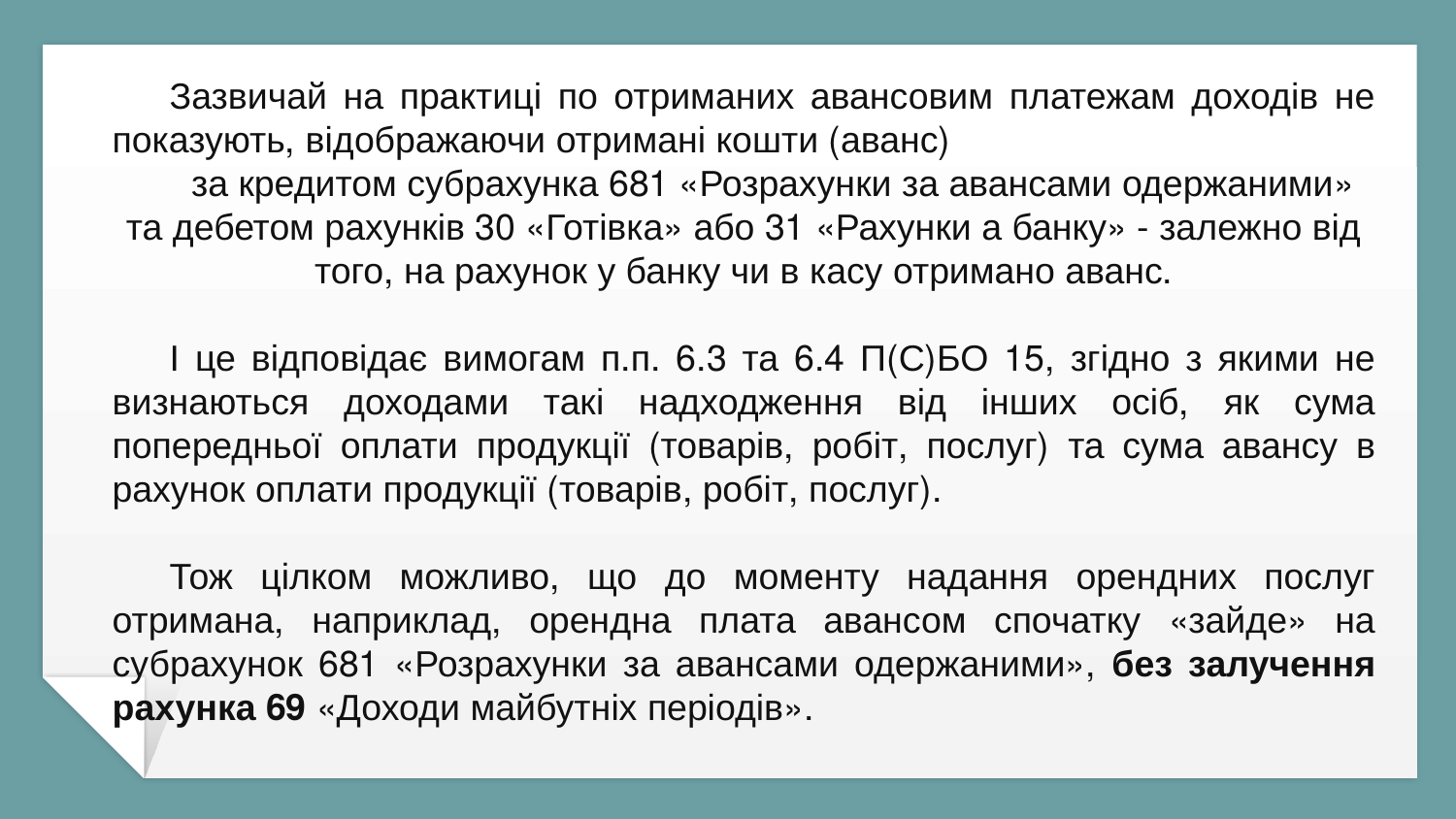

Зазвичай на практиці по отриманих авансовим платежам доходів не показують, відображаючи отримані кошти (аванс)
за кредитом субрахунка 681 «Розрахунки за авансами одержаними» та дебетом рахунків 30 «Готівка» або 31 «Рахунки а банку» - залежно від того, на рахунок у банку чи в касу отримано аванс.

І це відповідає вимогам п.п. 6.3 та 6.4 П(С)БО 15, згідно з якими не визнаються доходами такі надходження від інших осіб, як сума попередньої оплати продукції (товарів, робіт, послуг) та сума авансу в рахунок оплати продукції (товарів, робіт, послуг).

Тож цілком можливо, що до моменту надання орендних послуг отримана, наприклад, орендна плата авансом спочатку «зайде» на субрахунок 681 «Розрахунки за авансами одержаними», без залучення рахунка 69 «Доходи майбутніх періодів».